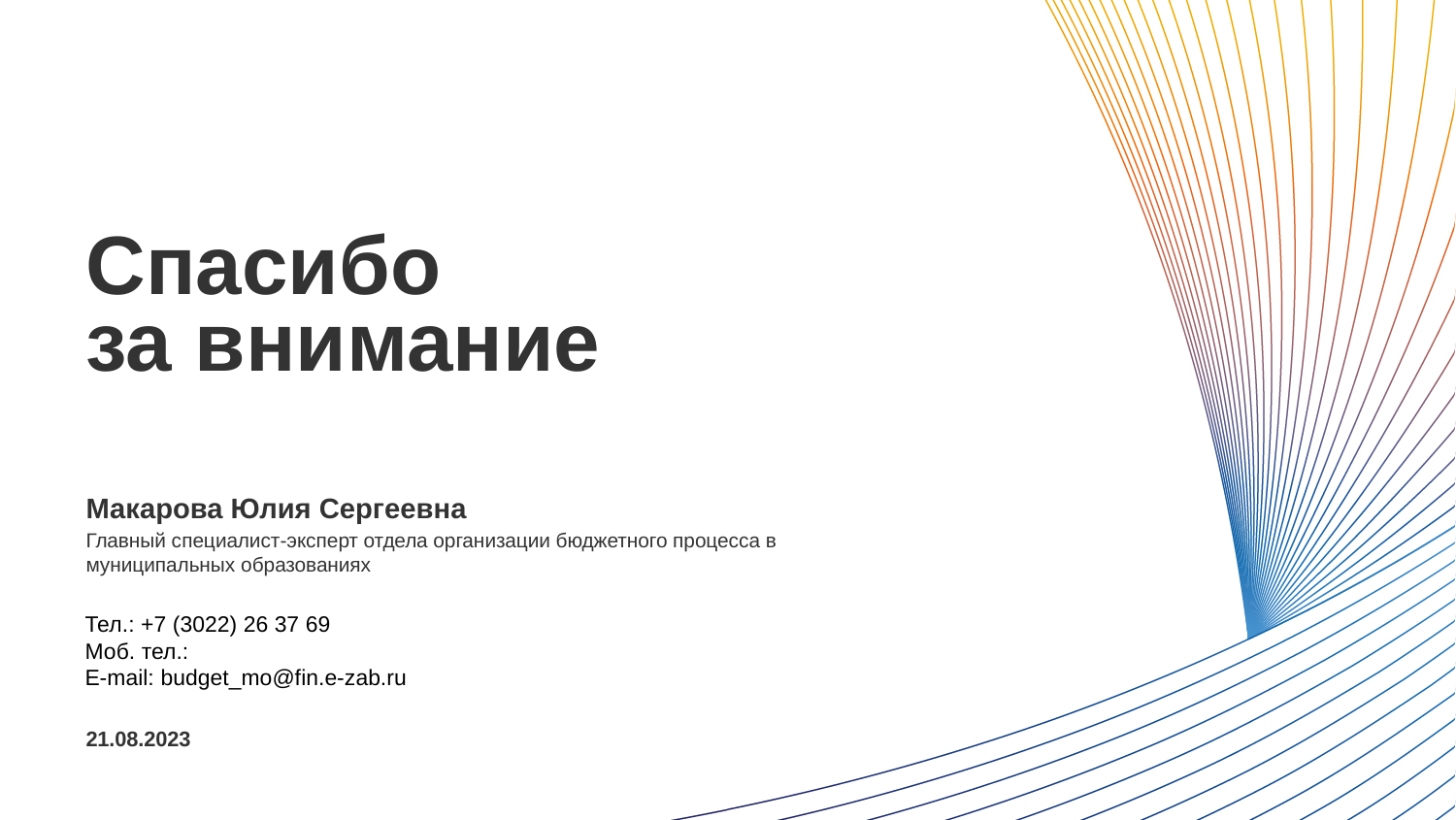

Спасибо
за внимание
Макарова Юлия Сергеевна
Главный специалист-эксперт отдела организации бюджетного процесса в муниципальных образованиях
Тел.: +7 (3022) 26 37 69
Моб. тел.:
E-mail: budget_mo@fin.e-zab.ru
21.08.2023